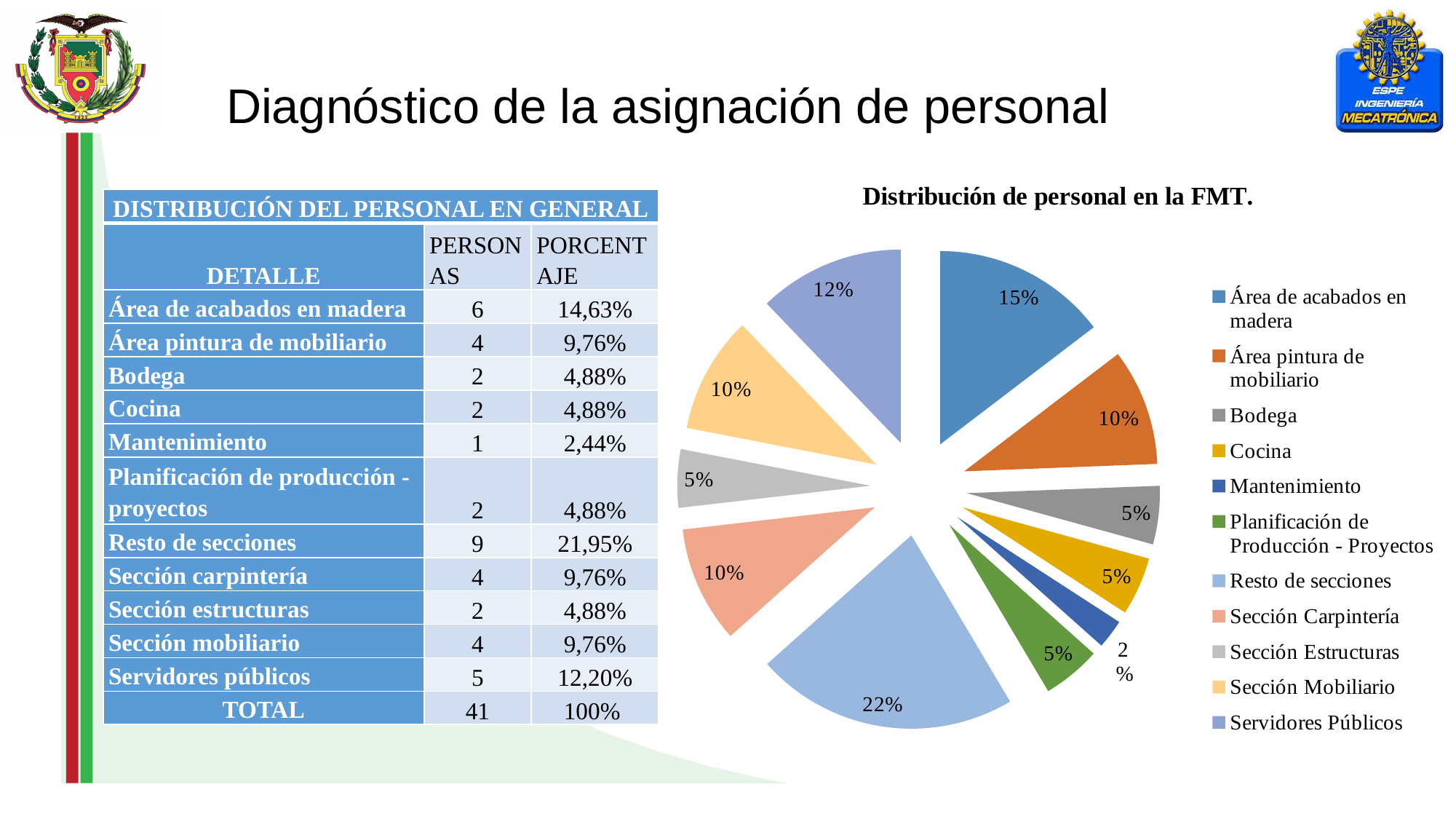

Diagnóstico de la asignación de personal

### Chart: Distribución de personal en la FMT.

| Category |  |
|---|---|
| Área de acabados en madera | 0.1463414634146343 |
| Área pintura de mobiliario | 0.09756097560975623 |
| Bodega | 0.04878048780487814 |
| Cocina | 0.04878048780487814 |
| Mantenimiento | 0.024390243902439025 |
| Planificación de Producción - Proyectos | 0.04878048780487814 |
| Resto de secciones  | 0.21951219512195147 |
| Sección Carpintería | 0.09756097560975623 |
| Sección Estructuras | 0.04878048780487814 |
| Sección Mobiliario | 0.09756097560975623 |
| Servidores Públicos | 0.1219512195121951 |
| DISTRIBUCIÓN DEL PERSONAL EN GENERAL |  |  |
| --- | --- | --- |
| DETALLE | PERSONAS | PORCENTAJE |
| Área de acabados en madera | 6 | 14,63% |
| Área pintura de mobiliario | 4 | 9,76% |
| Bodega | 2 | 4,88% |
| Cocina | 2 | 4,88% |
| Mantenimiento | 1 | 2,44% |
| Planificación de producción - proyectos | 2 | 4,88% |
| Resto de secciones | 9 | 21,95% |
| Sección carpintería | 4 | 9,76% |
| Sección estructuras | 2 | 4,88% |
| Sección mobiliario | 4 | 9,76% |
| Servidores públicos | 5 | 12,20% |
| TOTAL | 41 | 100% |